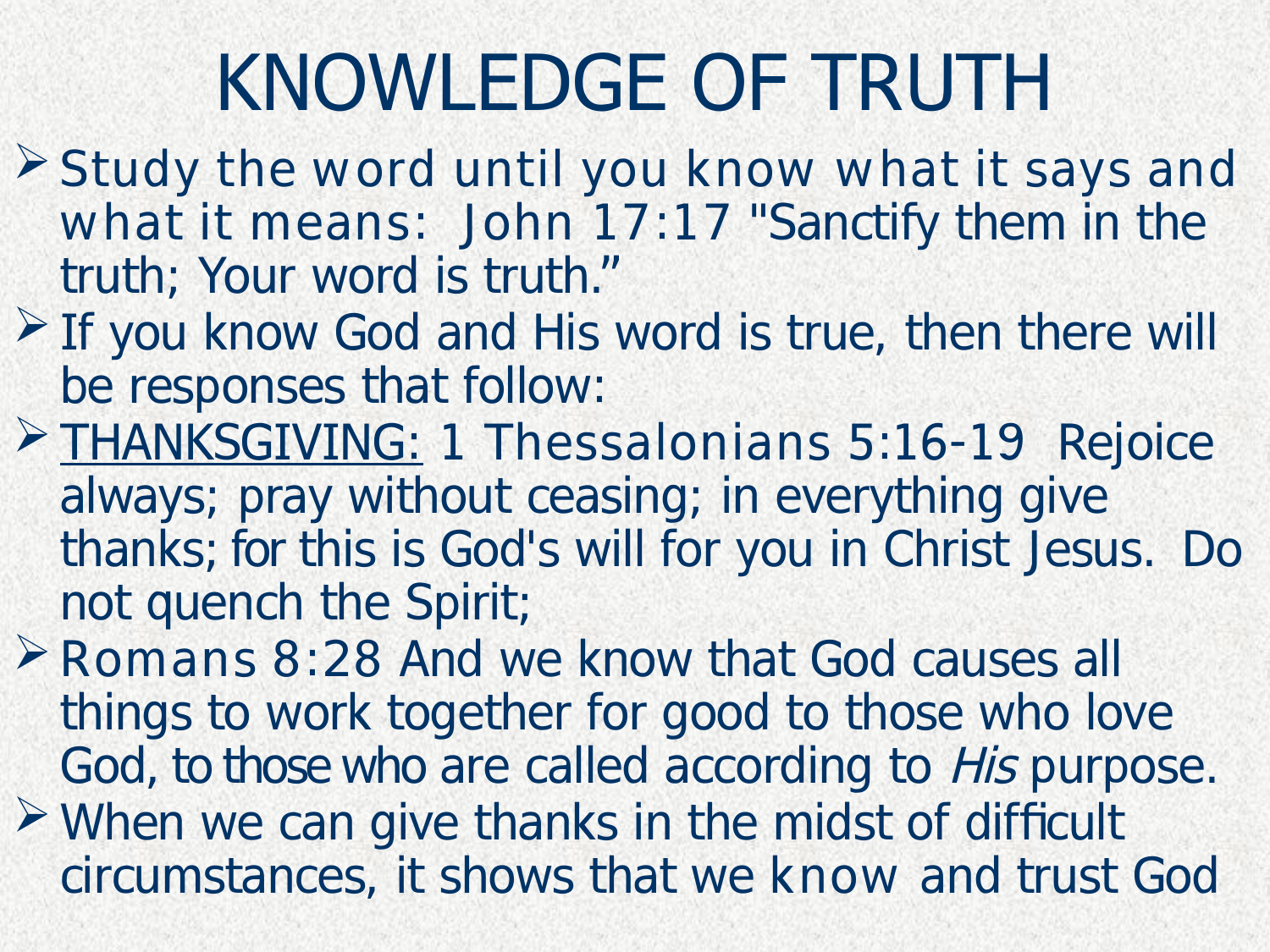

# KNOWLEDGE OF TRUTH
Study the word until you know what it says and what it means:  John 17:17 "Sanctify them in the truth; Your word is truth.”
If you know God and His word is true, then there will be responses that follow:
THANKSGIVING: 1 Thessalonians 5:16-19  Rejoice always; pray without ceasing; in everything give thanks; for this is God's will for you in Christ Jesus.  Do not quench the Spirit;
Romans 8:28 And we know that God causes all things to work together for good to those who love God, to those who are called according to His purpose.
When we can give thanks in the midst of difficult circumstances, it shows that we know and trust God